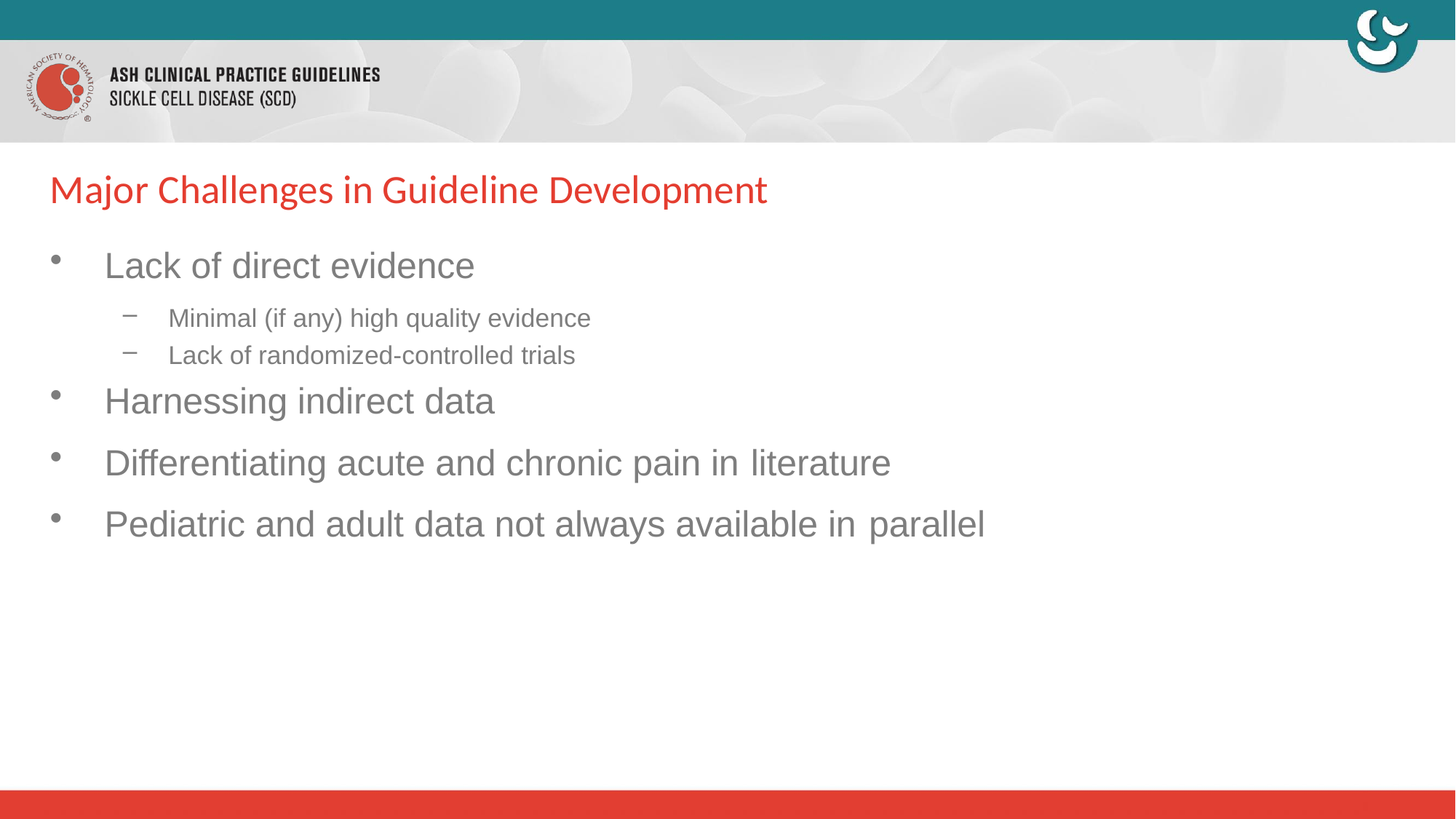

# Major Challenges in Guideline Development
Lack of direct evidence
Minimal (if any) high quality evidence
Lack of randomized-controlled trials
Harnessing indirect data
Differentiating acute and chronic pain in literature
Pediatric and adult data not always available in parallel